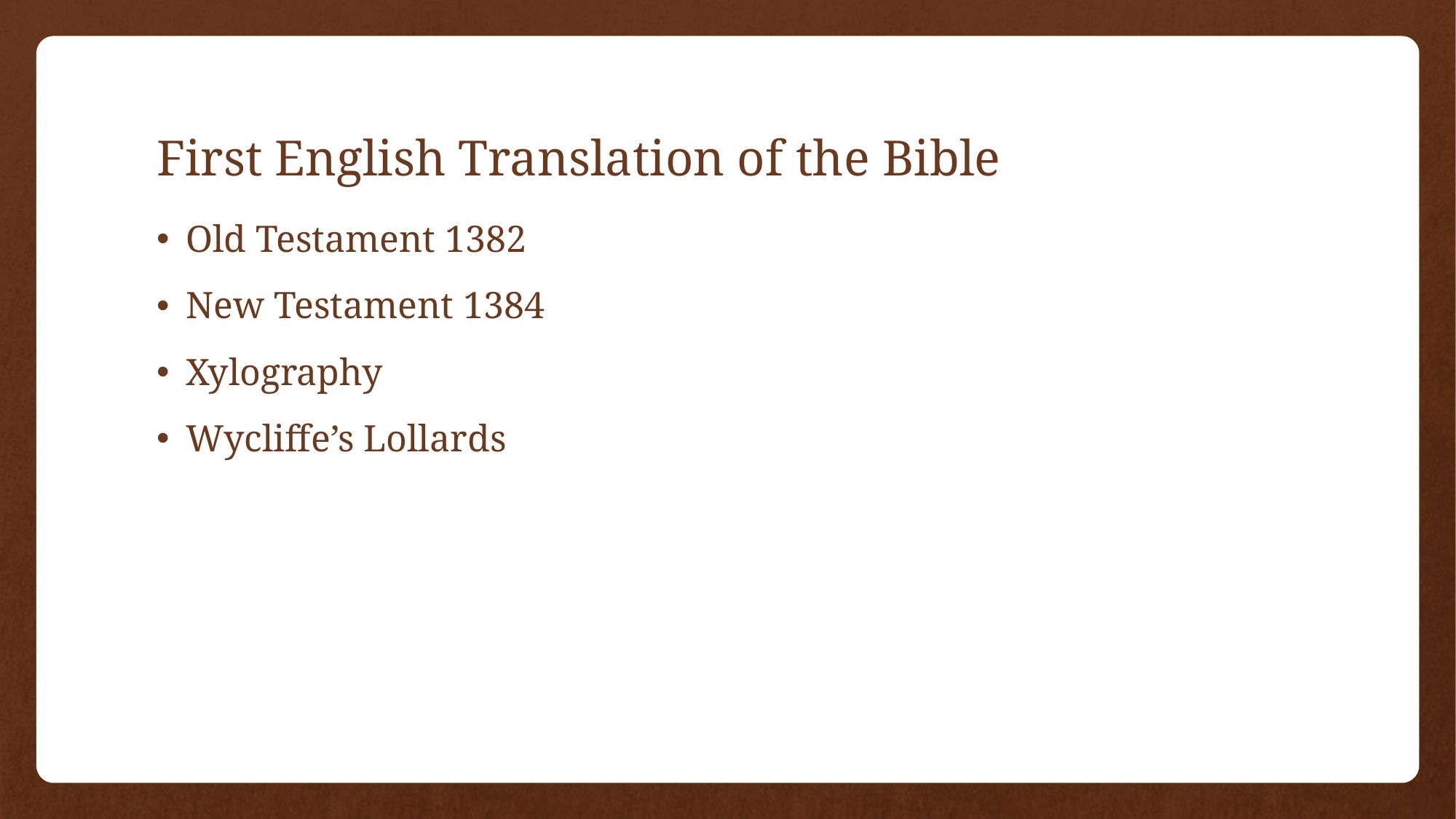

# First English Translation of the Bible
Old Testament 1382
New Testament 1384
Xylography
Wycliffe’s Lollards